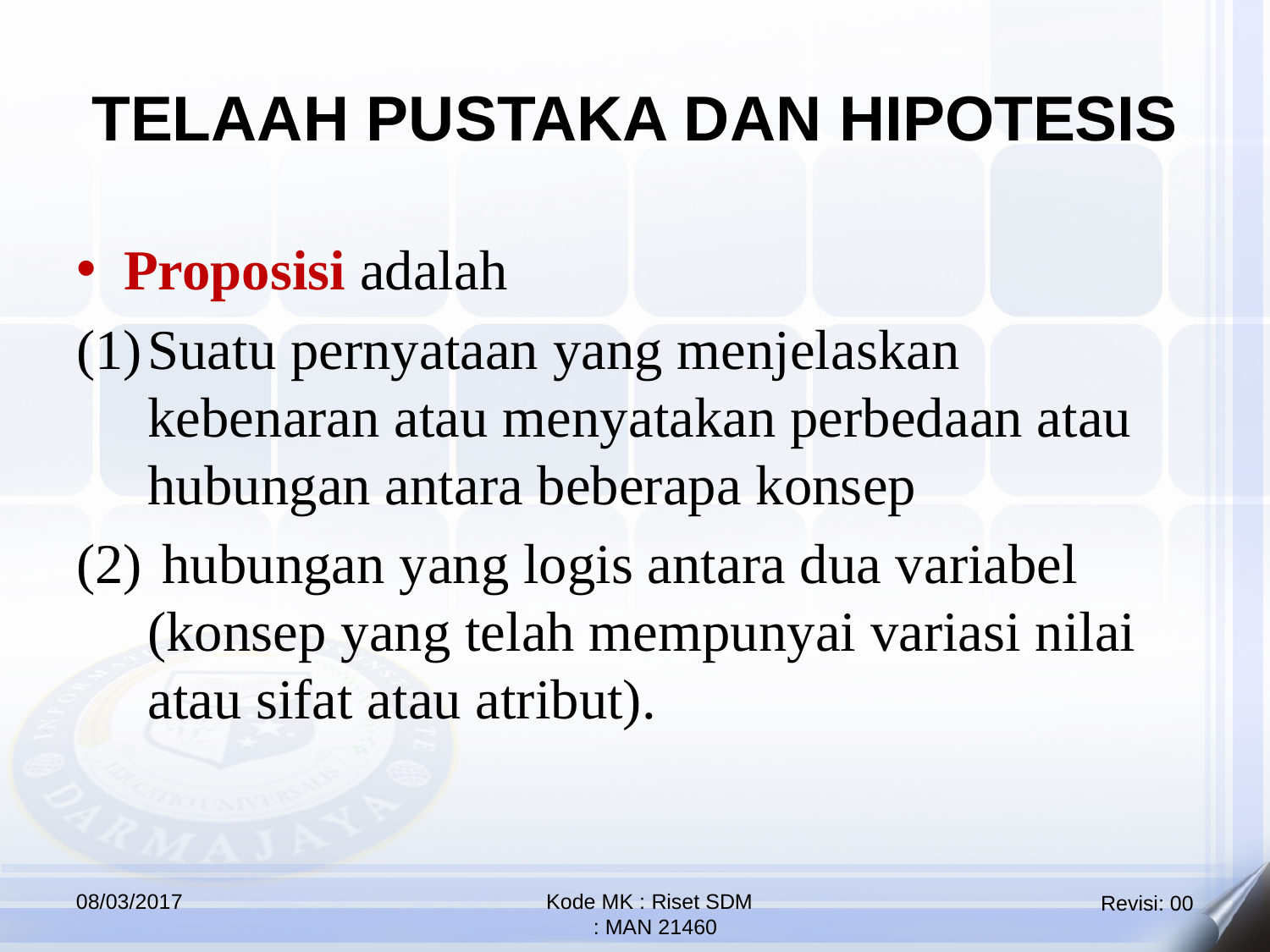

TELAAH PUSTAKA DAN HIPOTESIS

Proposisi adalah
Suatu pernyataan yang menjelaskan kebenaran atau menyatakan perbedaan atau hubungan antara beberapa konsep
 hubungan yang logis antara dua variabel (konsep yang telah mempunyai variasi nilai atau sifat atau atribut).
08/03/2017
Kode MK : Riset SDM
  : MAN 21460